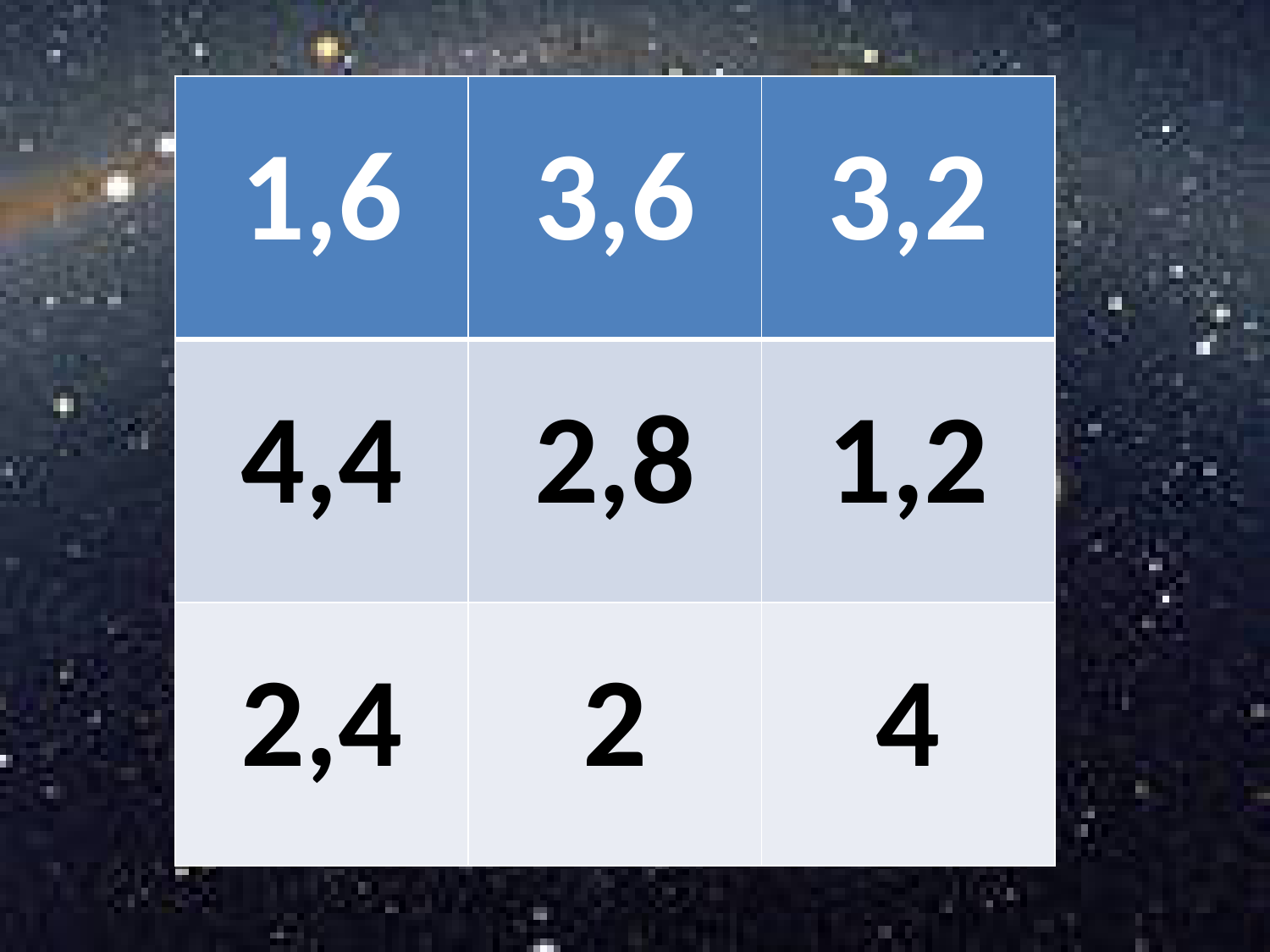

| 1,6 | 3,6 | 3,2 |
| --- | --- | --- |
| 4,4 | 2,8 | 1,2 |
| 2,4 | 2 | 4 |